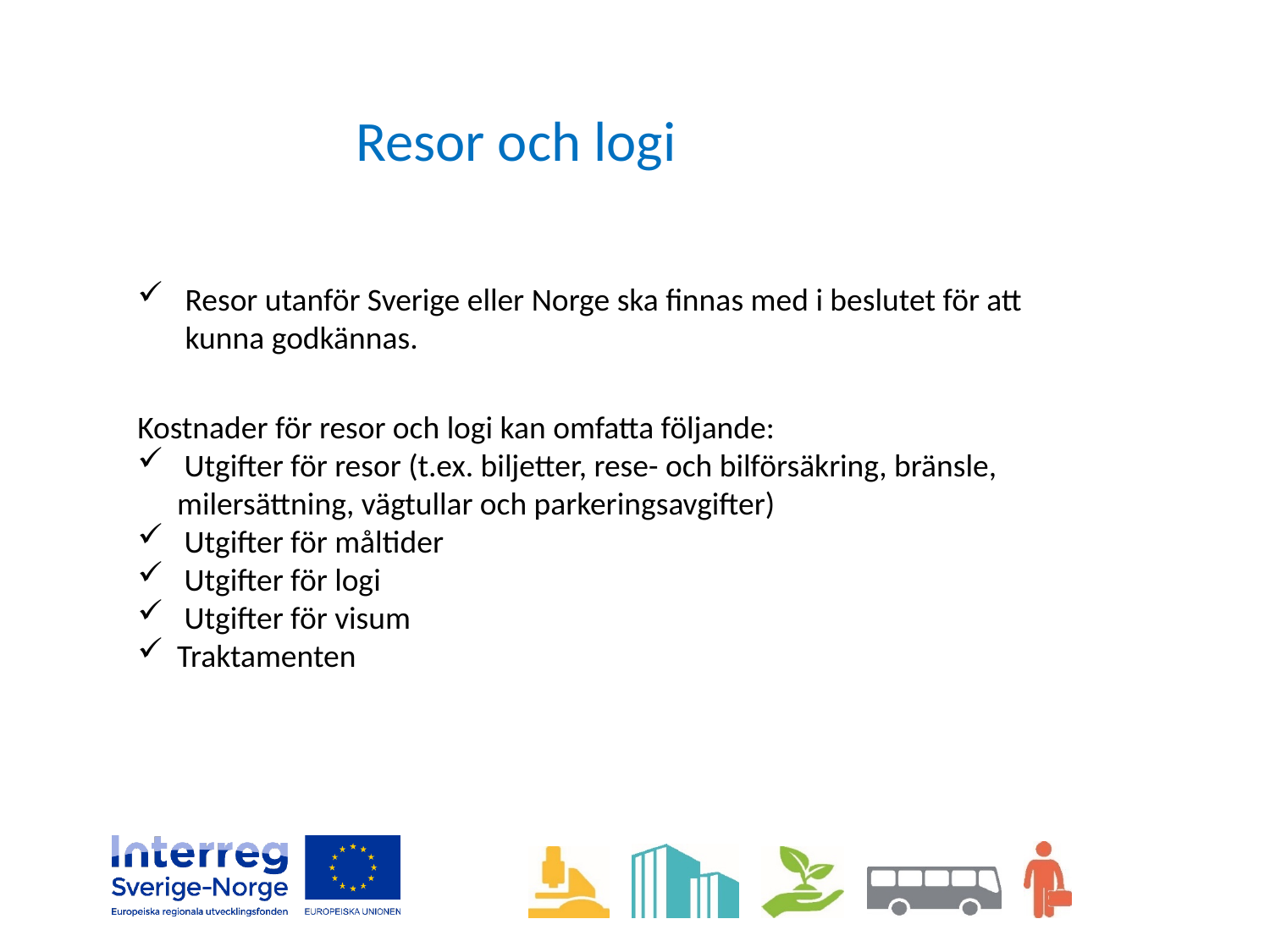

# Resor och logi
Resor utanför Sverige eller Norge ska finnas med i beslutet för att kunna godkännas.

Kostnader för resor och logi kan omfatta följande:
 Utgifter för resor (t.ex. biljetter, rese- och bilförsäkring, bränsle, milersättning, vägtullar och parkeringsavgifter)
 Utgifter för måltider
 Utgifter för logi
 Utgifter för visum
Traktamenten